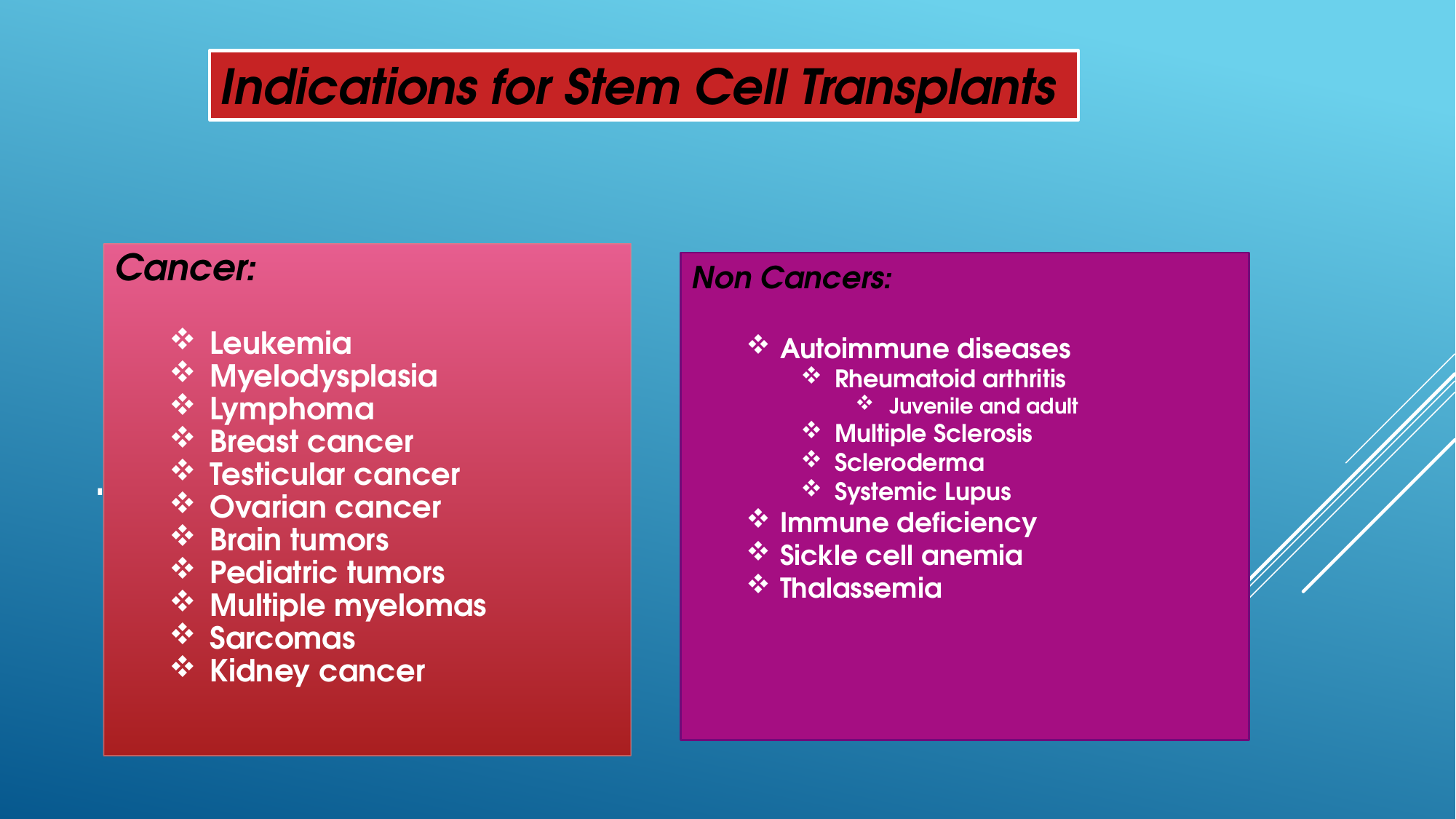

Indications for Stem Cell Transplants
Cancer:

Leukemia
Myelodysplasia
Lymphoma
Breast cancer
Testicular cancer
Ovarian cancer
Brain tumors
Pediatric tumors
Multiple myelomas
Sarcomas
Kidney cancer

Non Cancers:

Autoimmune diseases
Rheumatoid arthritis
Juvenile and adult
Multiple Sclerosis
Scleroderma
Systemic Lupus
Immune deficiency
Sickle cell anemia
Thalassemia

# .